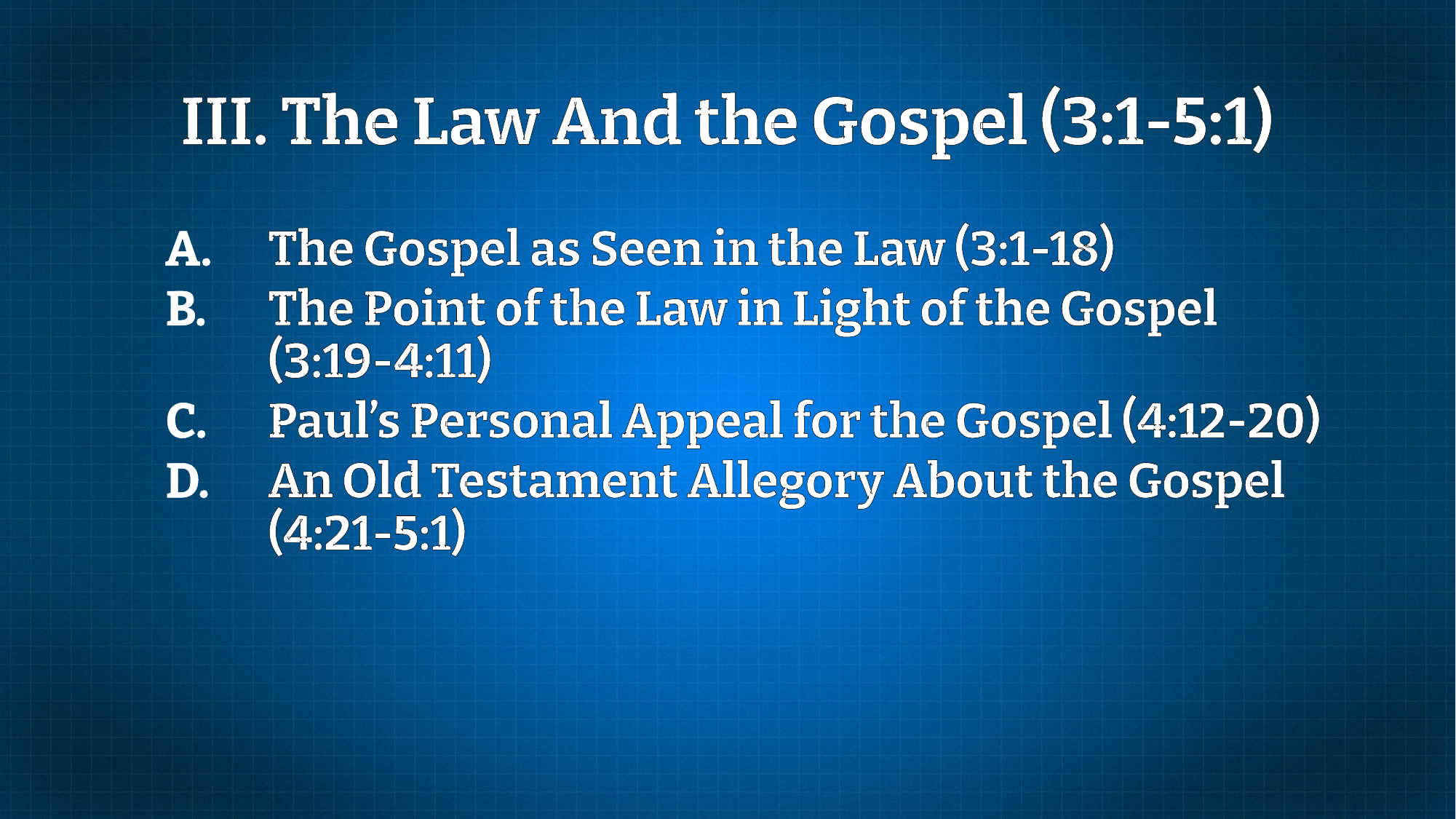

# III. The Law And the Gospel (3:1-5:1)
The Gospel as Seen in the Law (3:1-18)
The Point of the Law in Light of the Gospel (3:19-4:11)
Paul’s Personal Appeal for the Gospel (4:12-20)
An Old Testament Allegory About the Gospel (4:21-5:1)